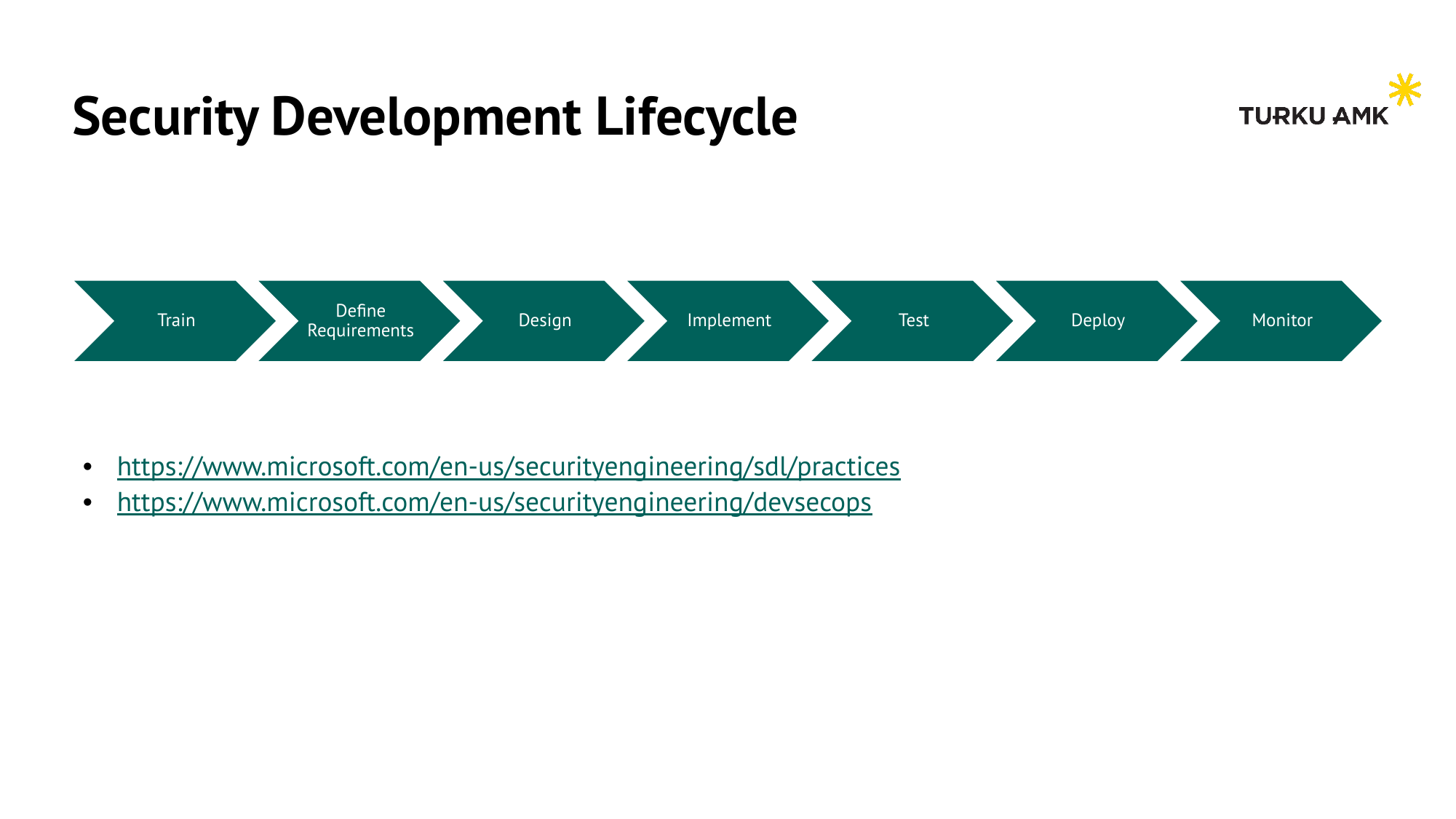

# Security Development Lifecycle
Train
Define Requirements
Design
Implement
Test
Deploy
Monitor
https://www.microsoft.com/en-us/securityengineering/sdl/practices
https://www.microsoft.com/en-us/securityengineering/devsecops